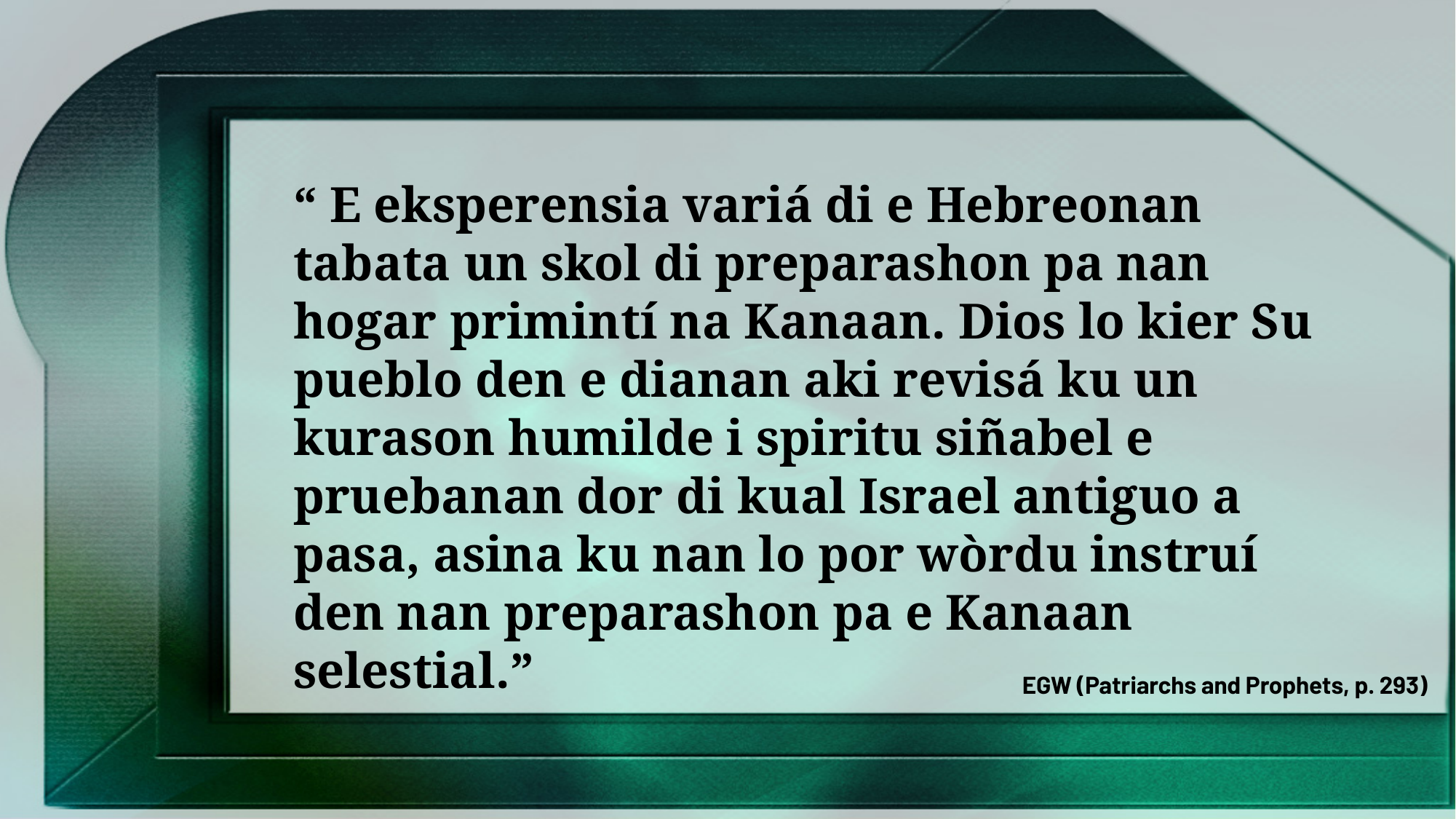

“ E eksperensia variá di e Hebreonan tabata un skol di preparashon pa nan hogar primintí na Kanaan. Dios lo kier Su pueblo den e dianan aki revisá ku un kurason humilde i spiritu siñabel e pruebanan dor di kual Israel antiguo a pasa, asina ku nan lo por wòrdu instruí den nan preparashon pa e Kanaan selestial.”
EGW (Patriarchs and Prophets, p. 293)